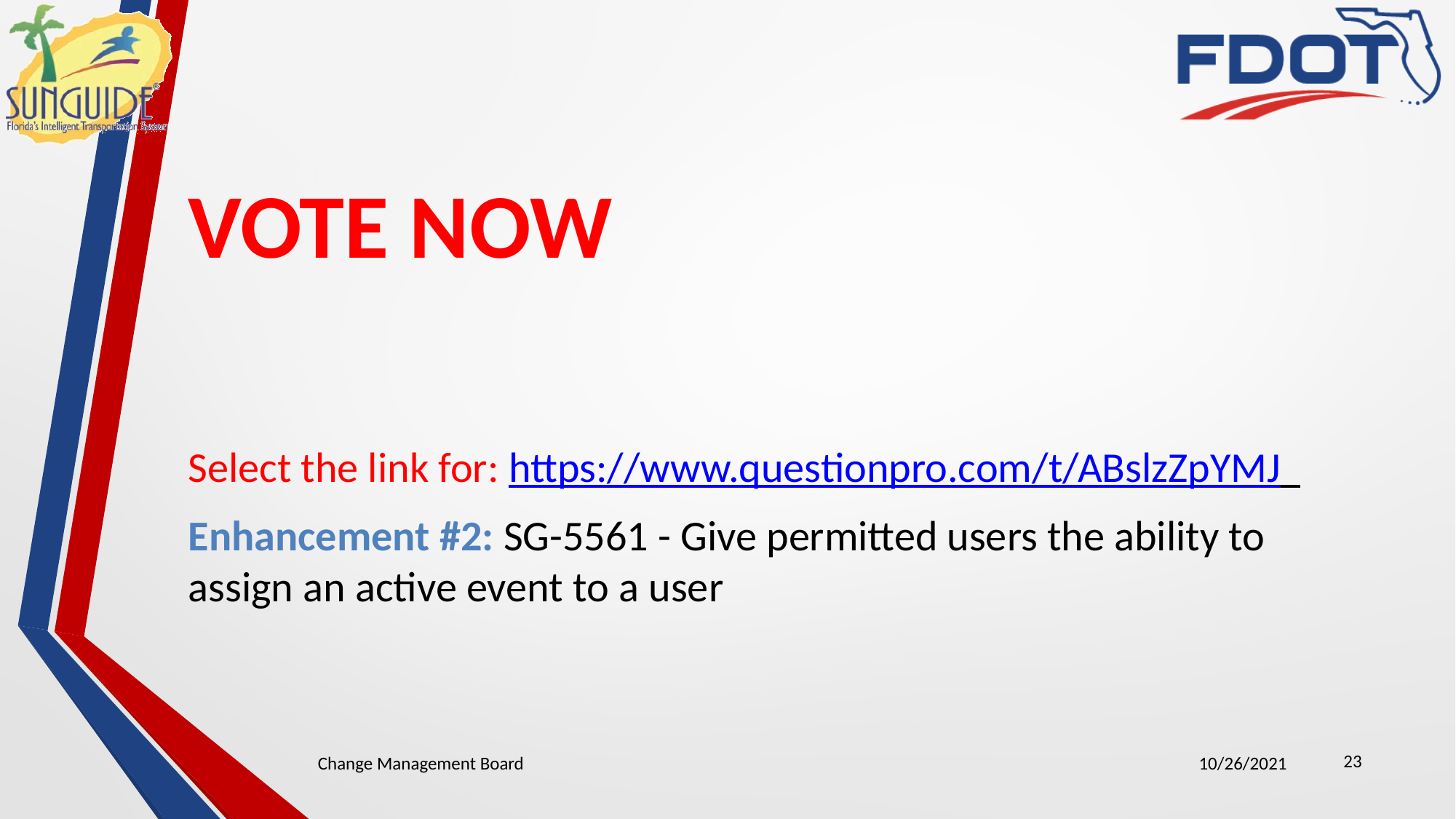

# VOTE NOW
Select the link for: https://www.questionpro.com/t/ABslzZpYMJ
Enhancement #2: SG-5561 - Give permitted users the ability to assign an active event to a user
23
Change Management Board
10/26/2021